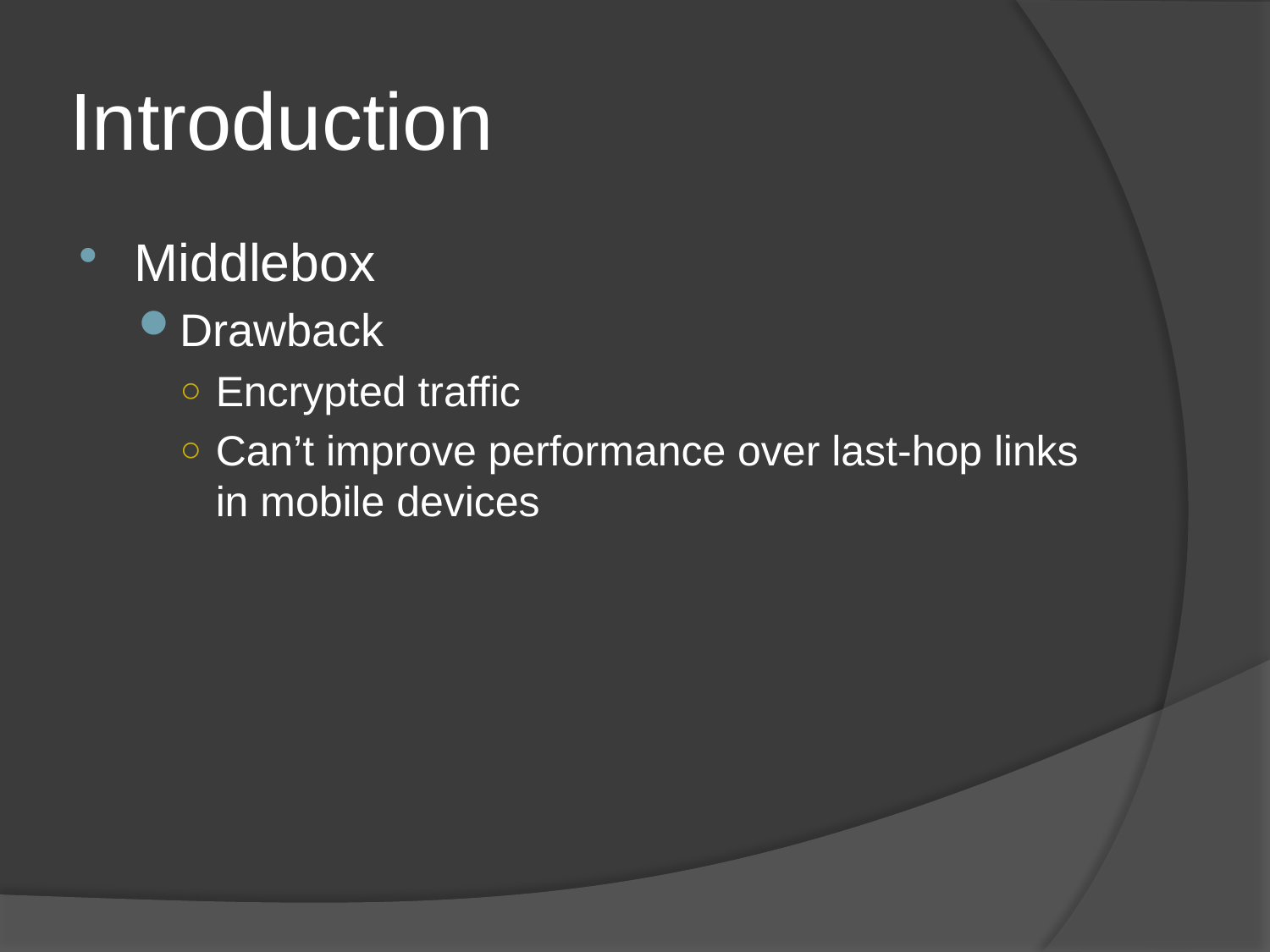

# Introduction
Middlebox
Drawback
Encrypted traffic
Can’t improve performance over last-hop links in mobile devices